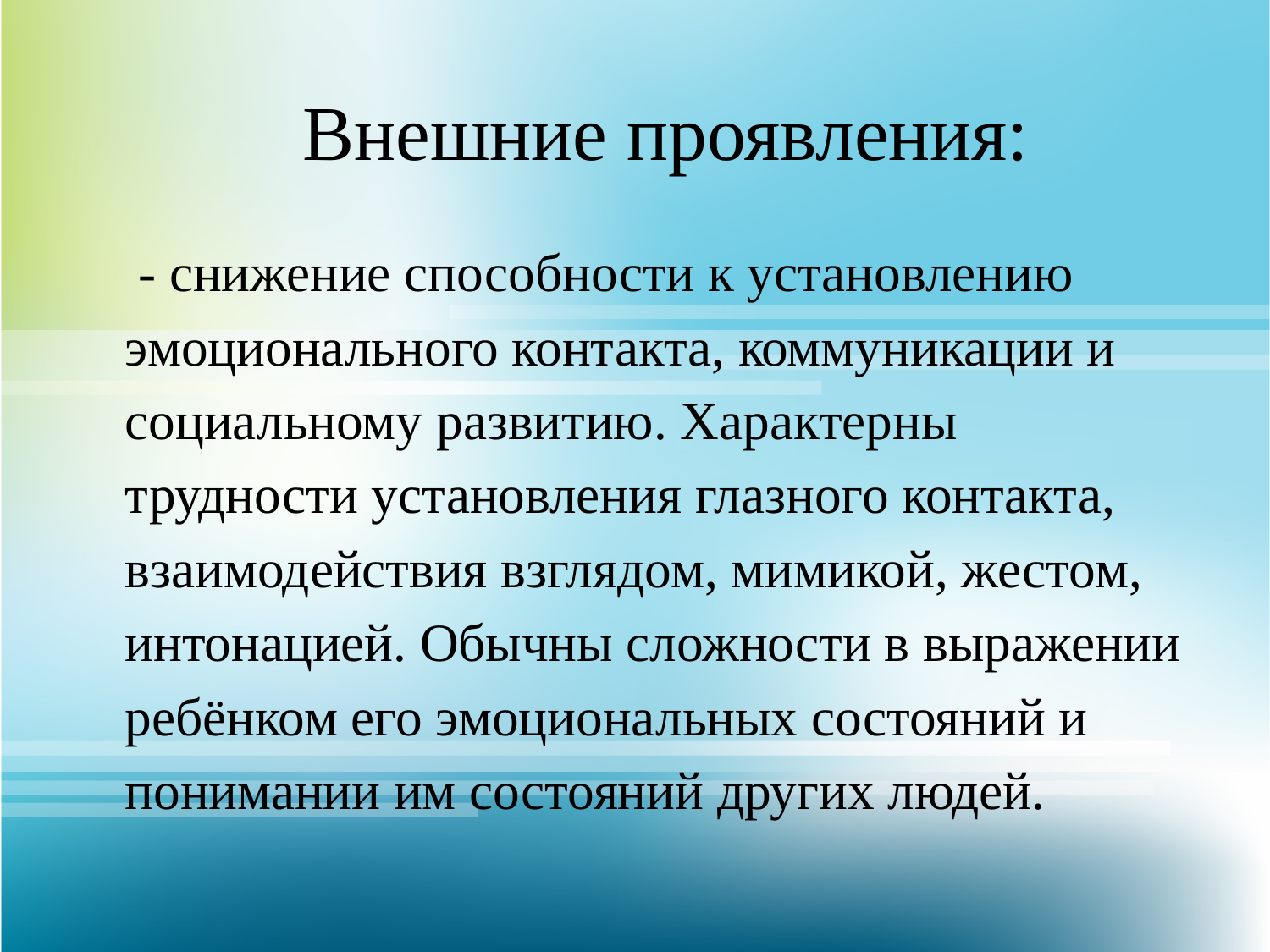

# Внешние проявления:
 - снижение способности к установлению эмоционального контакта, коммуникации и социальному развитию. Характерны трудности установления глазного контакта, взаимодействия взглядом, мимикой, жестом, интонацией. Обычны сложности в выражении ребёнком его эмоциональных состояний и понимании им состояний других людей.